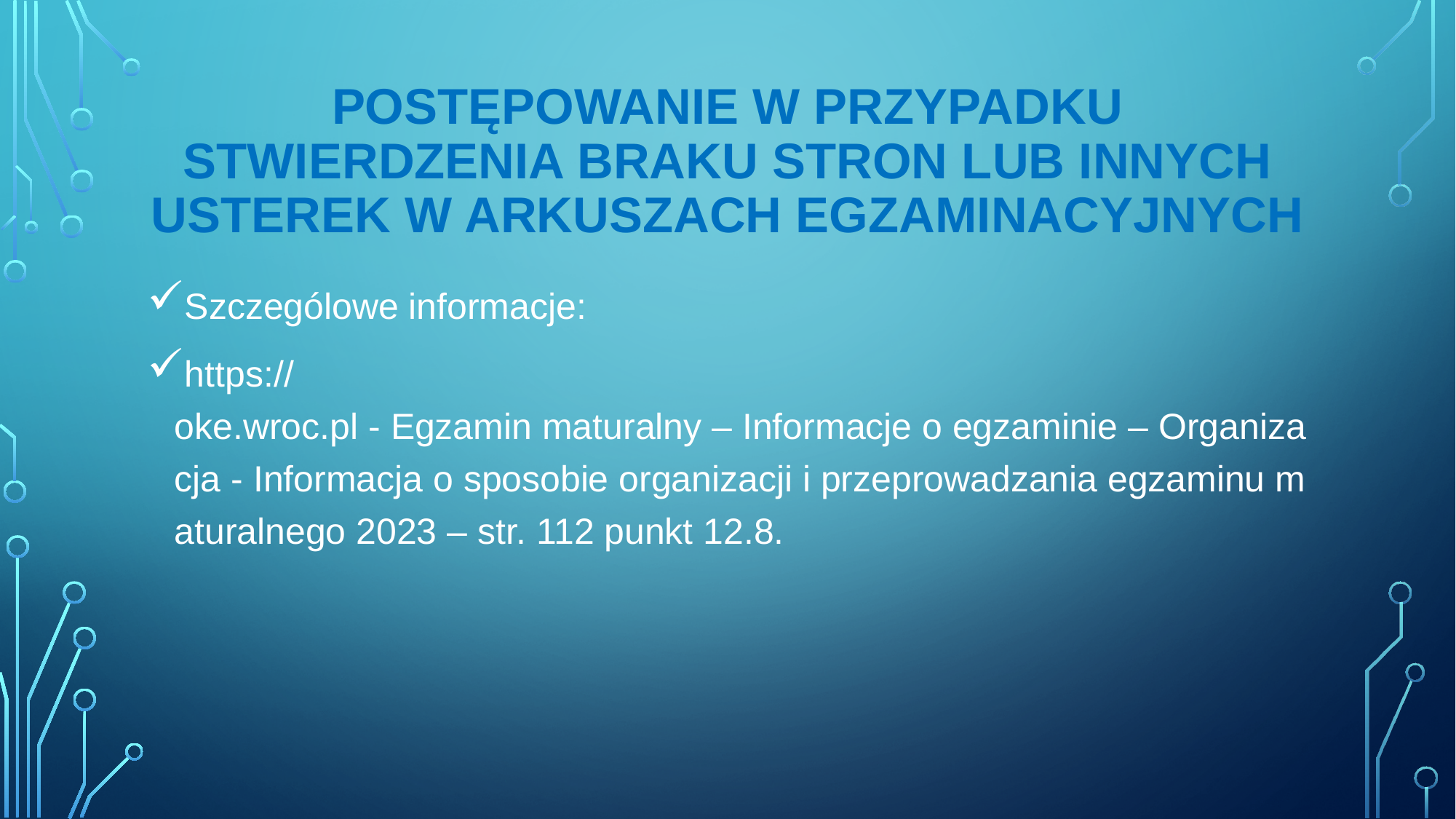

# POSTĘPOWANIE W PRZYPADKU STWIERDZENIA BRAKU STRON LUB INNYCH USTEREK W ARKUSZACH EGZAMINACYJNYCH
Szczególowe informacje:
https://oke.wroc.pl - Egzamin maturalny – Informacje o egzaminie – Organizacja - Informacja o sposobie organizacji i przeprowadzania egzaminu maturalnego 2023 – str. 112 punkt 12.8.